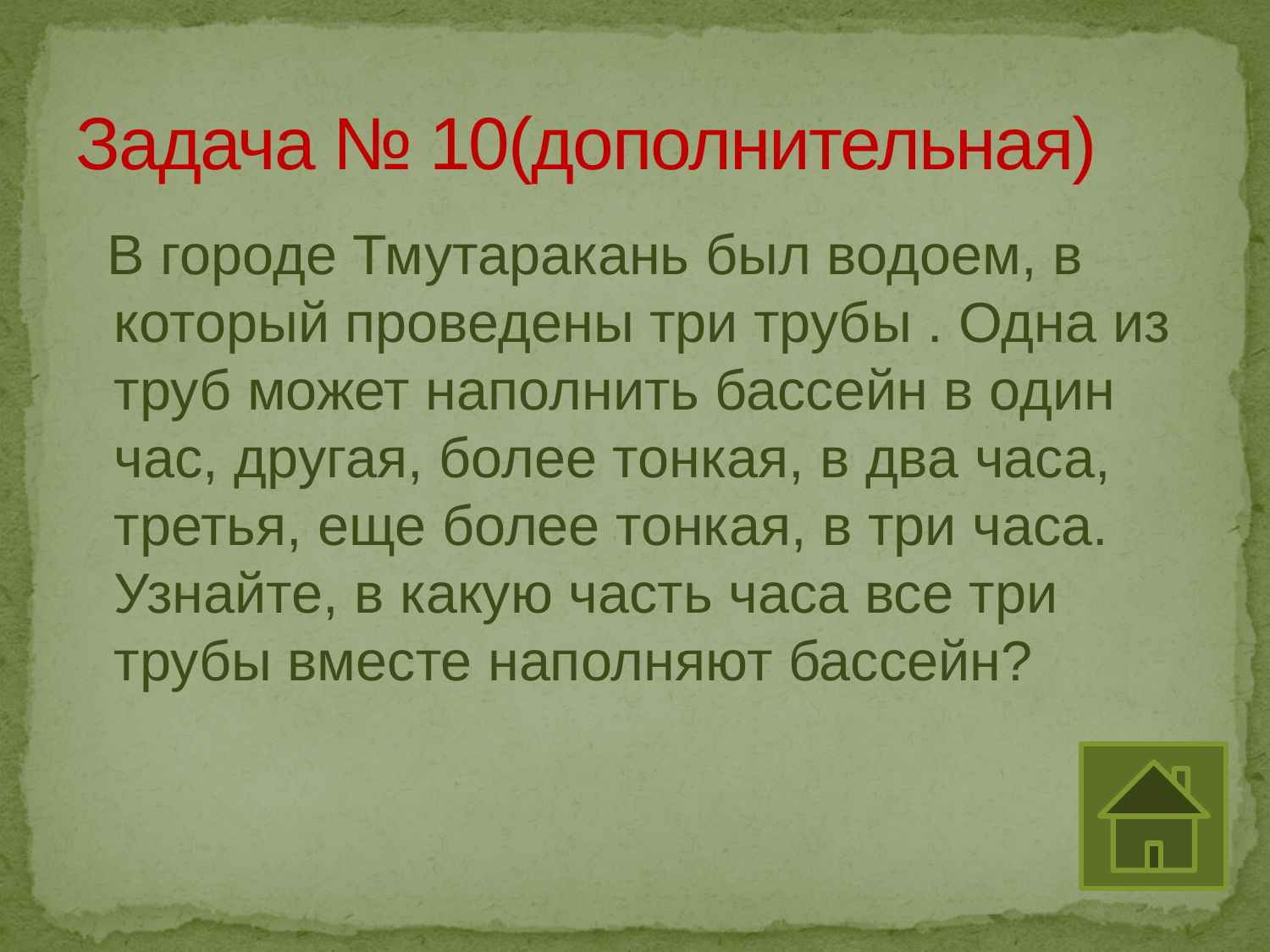

# Задача № 10(дополнительная)
  В городе Тмутаракань был водоем, в который проведены три трубы . Одна из труб может наполнить бассейн в один час, другая, более тонкая, в два часа, третья, еще более тонкая, в три часа. Узнайте, в какую часть часа все три трубы вместе наполняют бассейн?